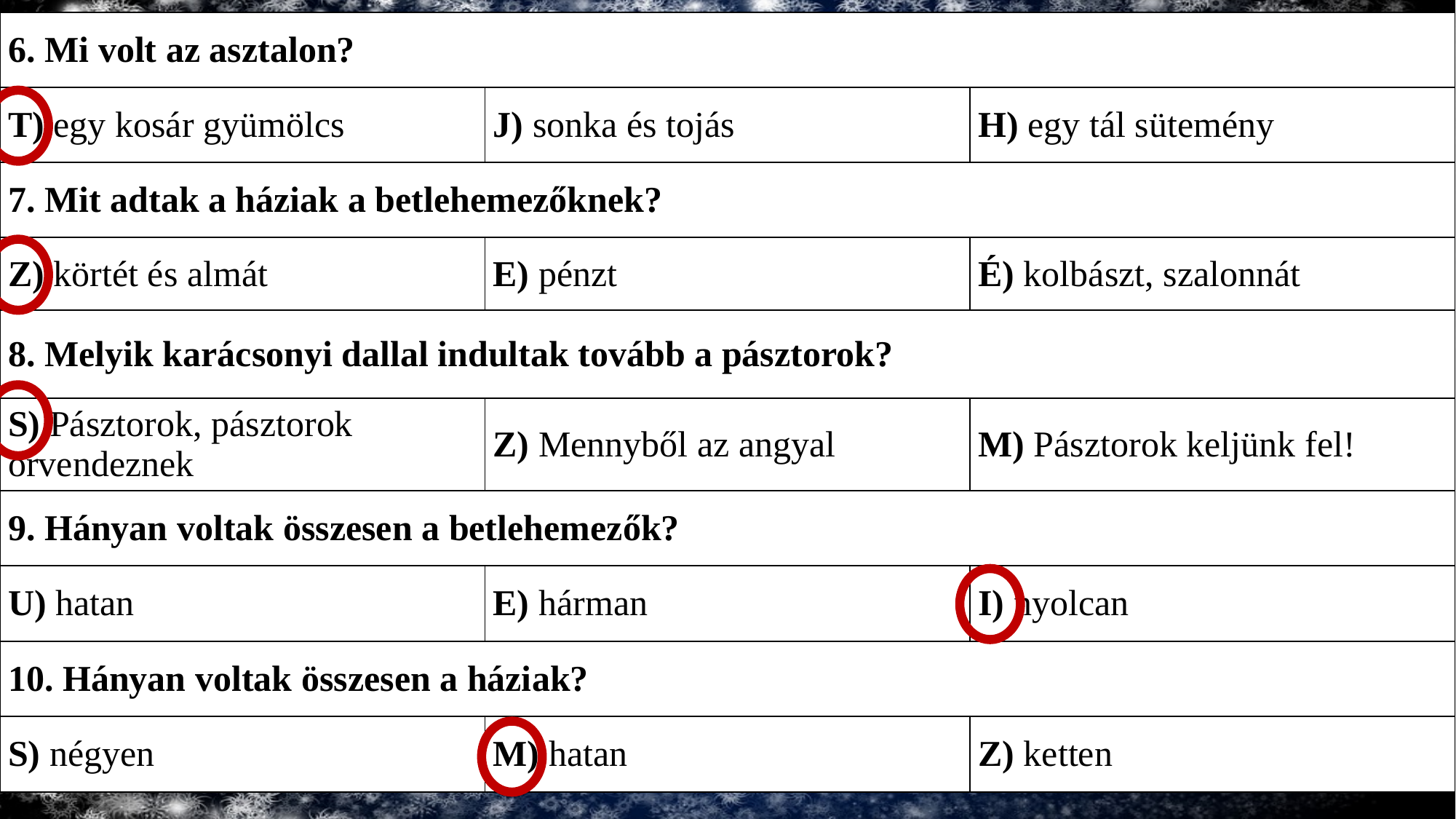

| 6. Mi volt az asztalon? |  |  |
| --- | --- | --- |
| T) egy kosár gyümölcs | J) sonka és tojás | H) egy tál sütemény |
| 7. Mit adtak a háziak a betlehemezőknek? |  |  |
| Z) körtét és almát | E) pénzt | É) kolbászt, szalonnát |
| 8. Melyik karácsonyi dallal indultak tovább a pásztorok? |  |  |
| S) Pásztorok, pásztorok örvendeznek | Z) Mennyből az angyal | M) Pásztorok keljünk fel! |
| 9. Hányan voltak összesen a betlehemezők? |  |  |
| U) hatan | E) hárman | I) nyolcan |
| 10. Hányan voltak összesen a háziak? |  |  |
| S) négyen | M) hatan | Z) ketten |